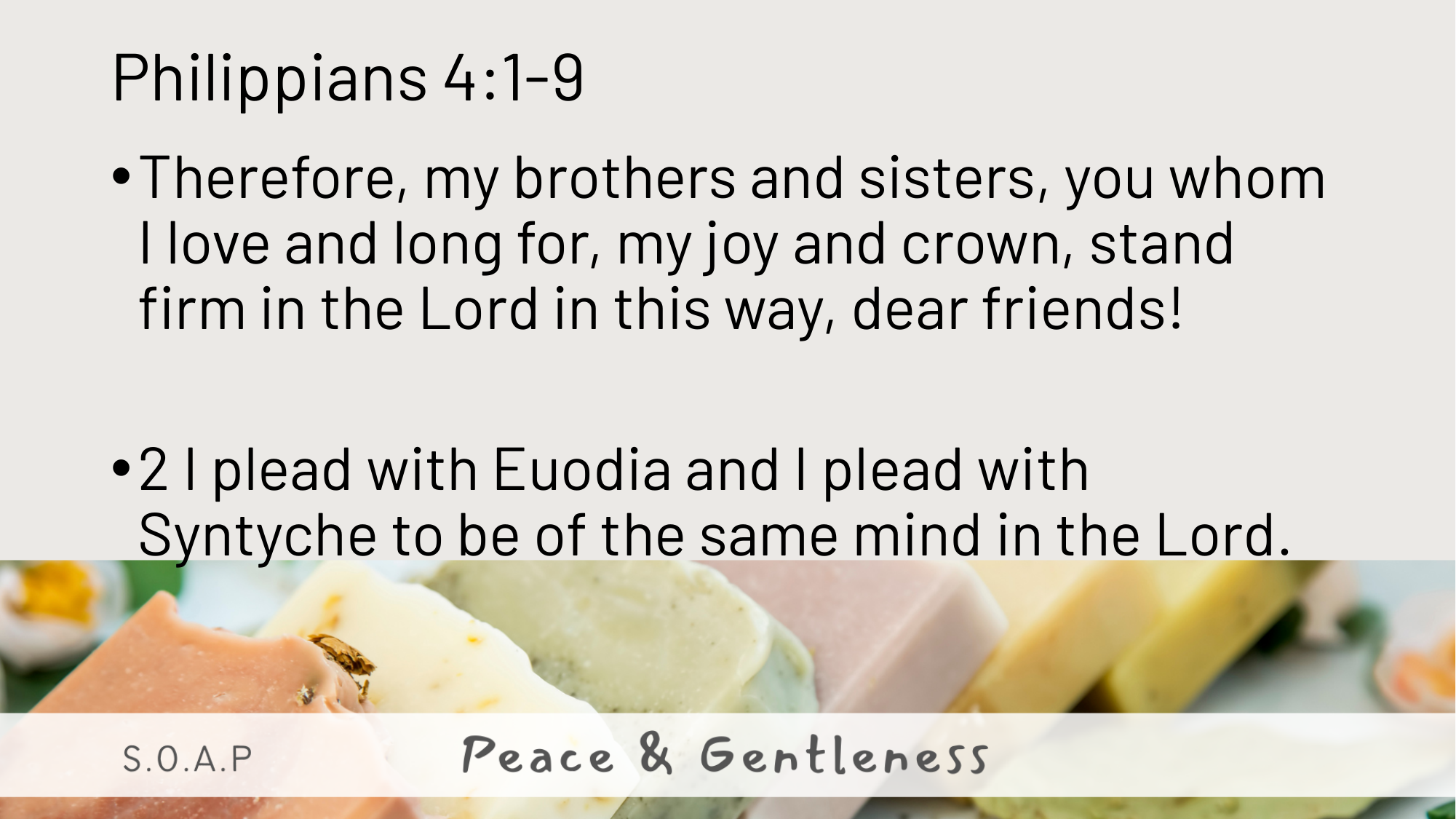

# Philippians 4:1-9
Therefore, my brothers and sisters, you whom I love and long for, my joy and crown, stand firm in the Lord in this way, dear friends!

2 I plead with Euodia and I plead with Syntyche to be of the same mind in the Lord.